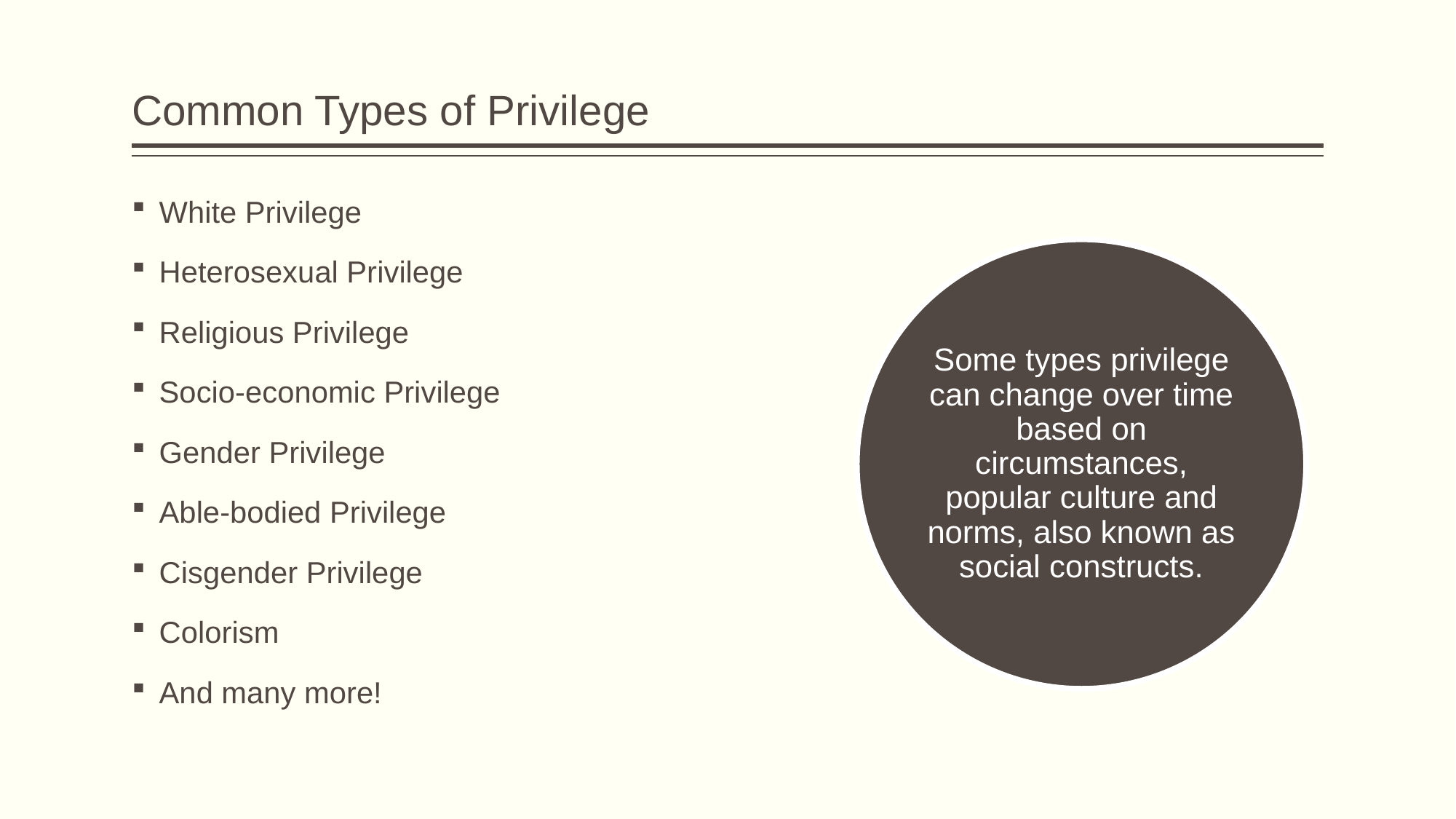

# Common Types of Privilege
White Privilege
Heterosexual Privilege
Religious Privilege
Socio-economic Privilege
Gender Privilege
Able-bodied Privilege
Cisgender Privilege
Colorism
And many more!
Some types privilege can change over time based on circumstances, popular culture and norms, also known as social constructs.